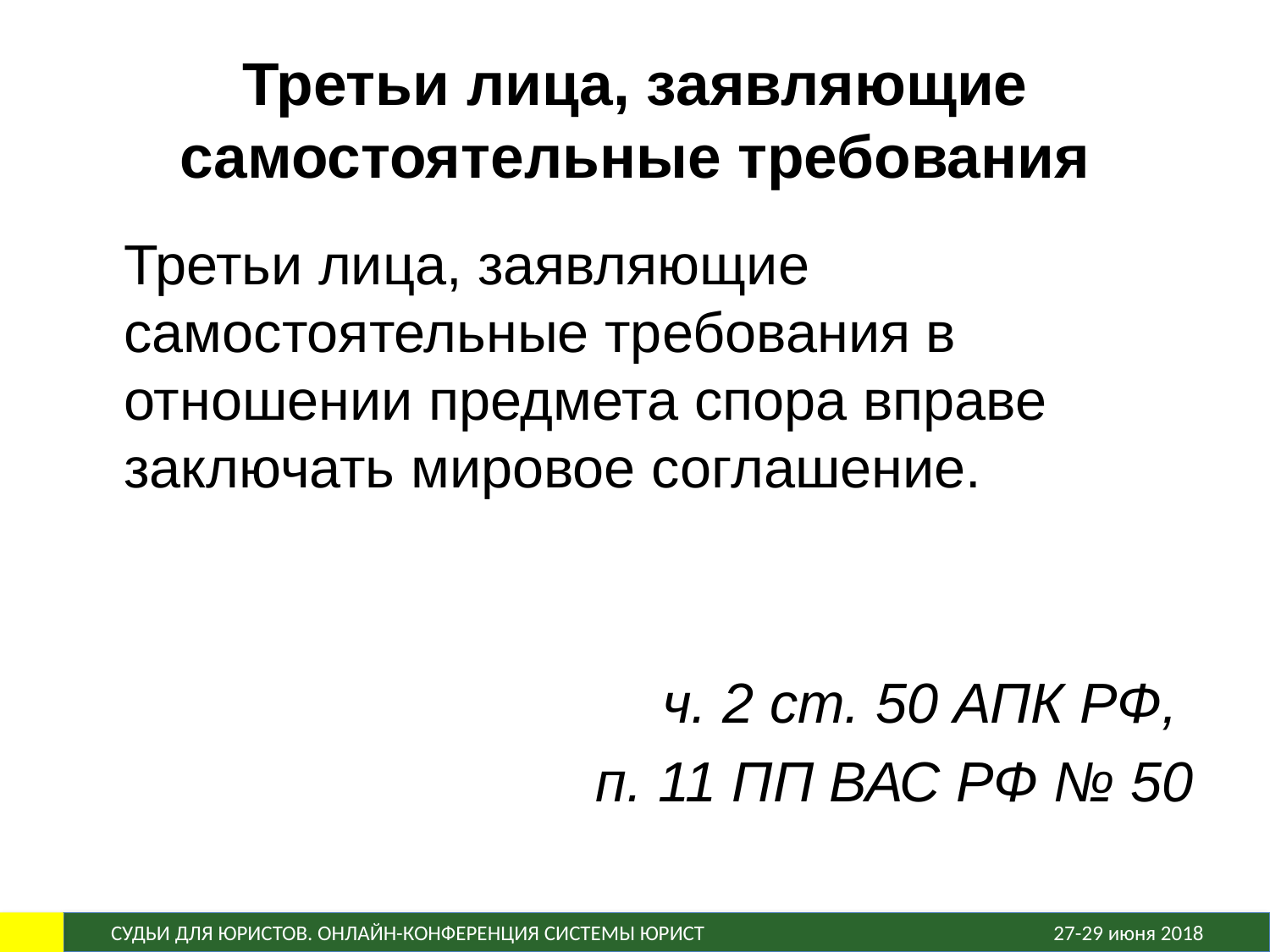

# Третьи лица, заявляющие самостоятельные требования
	Третьи лица, заявляющие самостоятельные требования в отношении предмета спора вправе заключать мировое соглашение.

ч. 2 ст. 50 АПК РФ,
п. 11 ПП ВАС РФ № 50